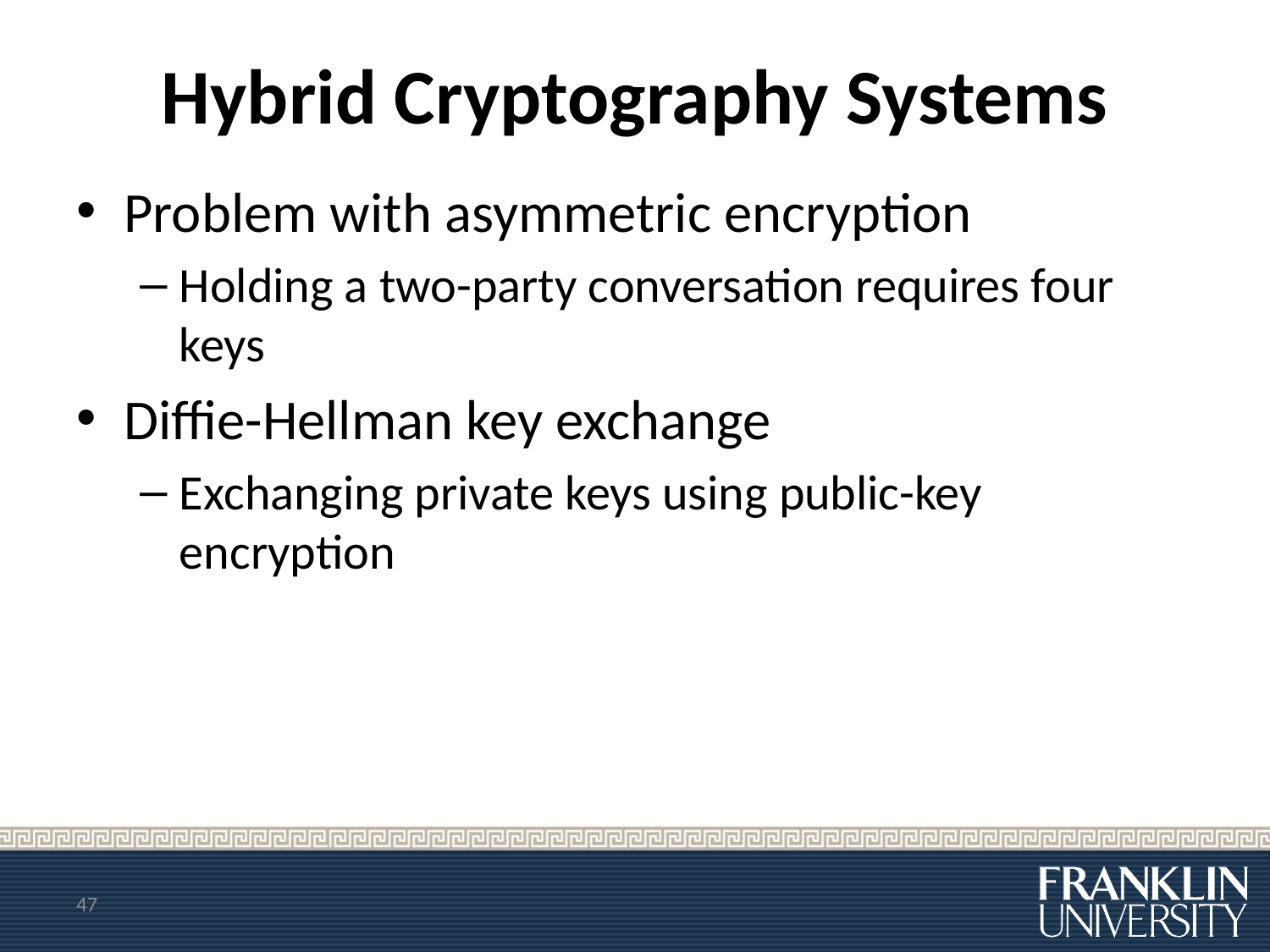

# Hybrid Cryptography Systems
Problem with asymmetric encryption
Holding a two-party conversation requires four keys
Diffie-Hellman key exchange
Exchanging private keys using public-key encryption
47